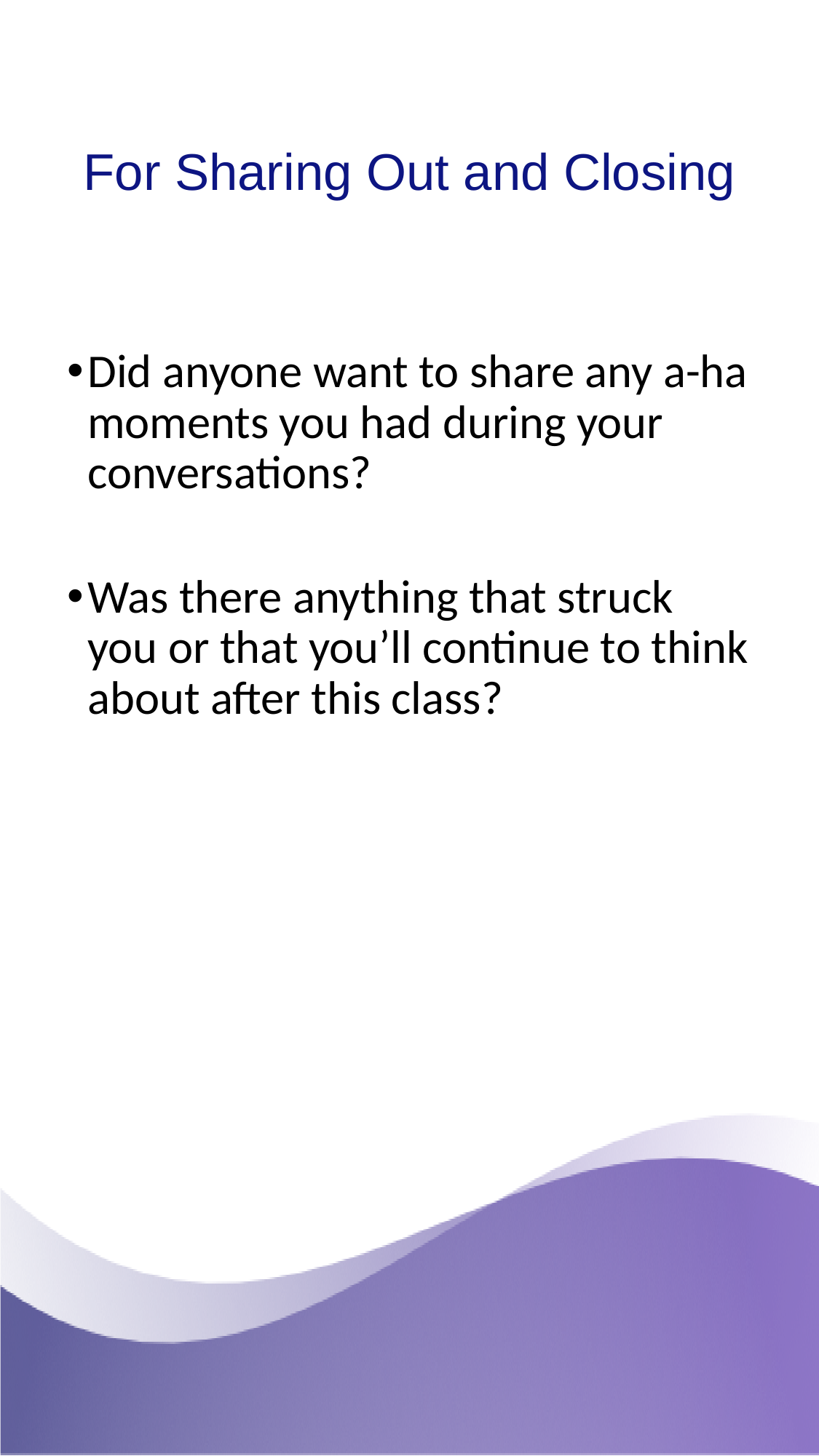

# For Sharing Out and Closing

Did anyone want to share any a-ha moments you had during your conversations?

Was there anything that struck you or that you’ll continue to think about after this class?